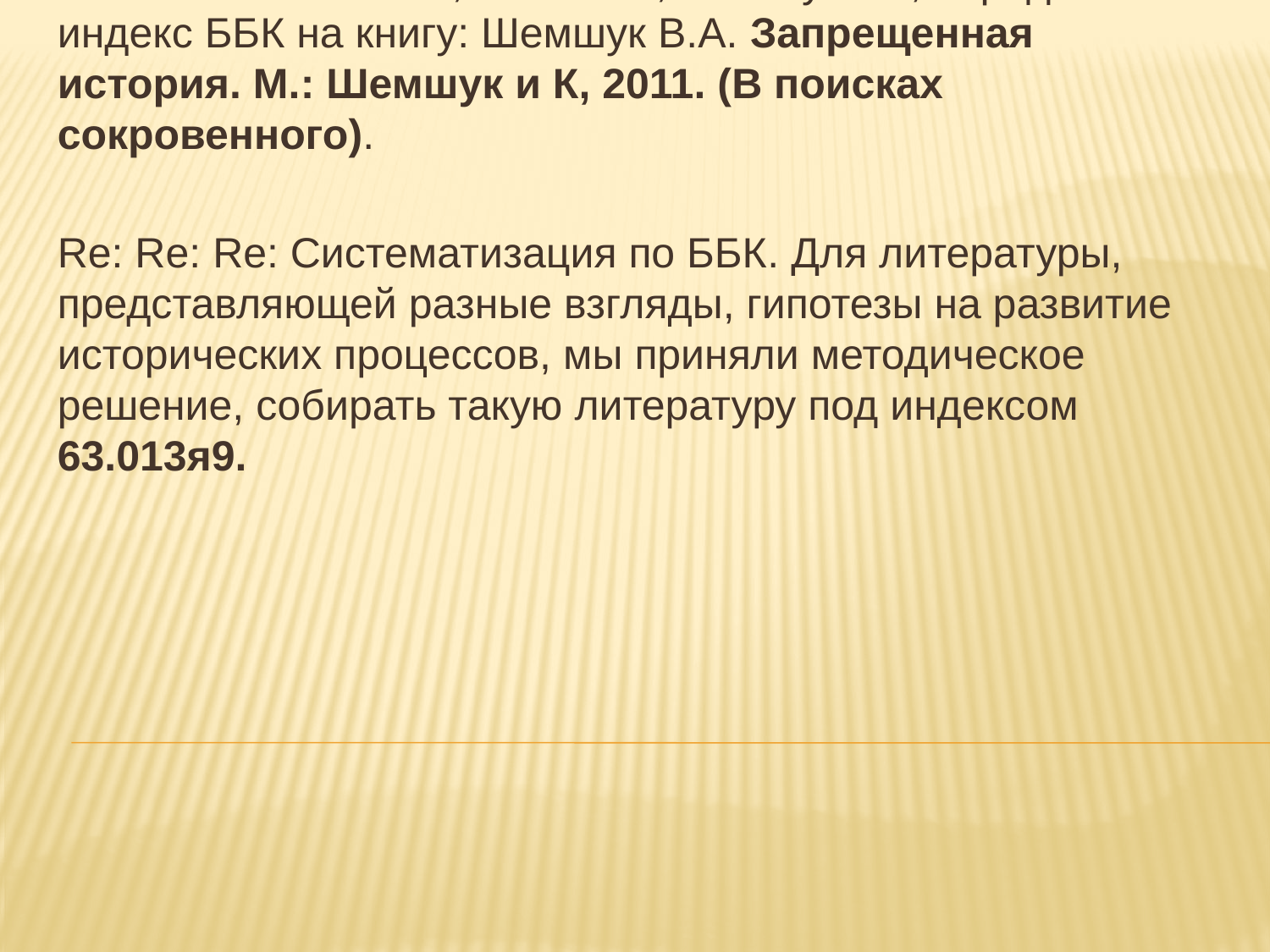

Уважаемые коллеги, помогите, пожалуйста, определить индекс ББК на книгу: Шемшук В.А. Запрещенная история. М.: Шемшук и К, 2011. (В поисках сокровенного).

Re: Re: Re: Систематизация по ББК. Для литературы, представляющей разные взгляды, гипотезы на развитие исторических процессов, мы приняли методическое решение, собирать такую литературу под индексом 63.013я9.